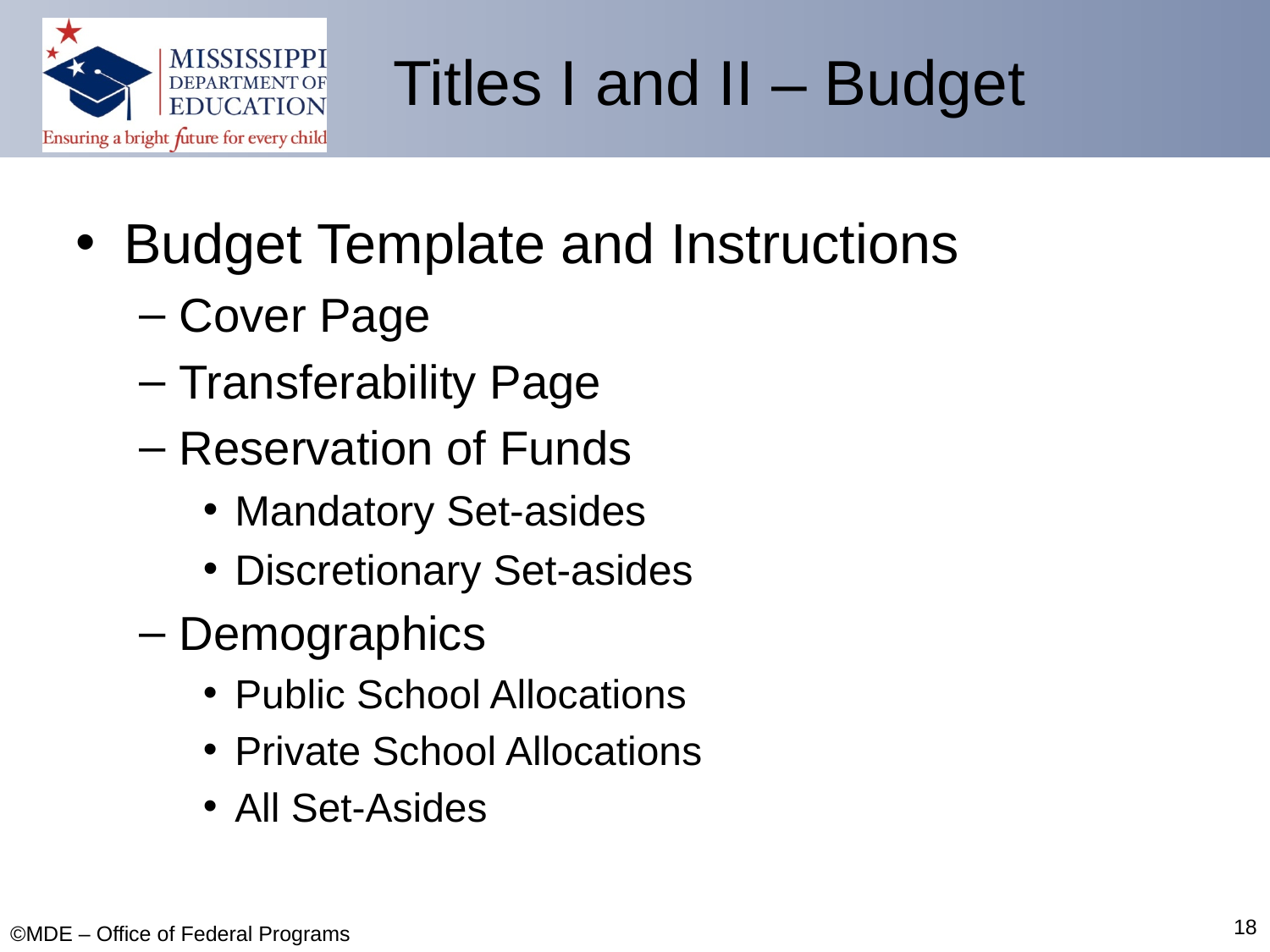

# Titles I and II – Budget
Budget Template and Instructions
Cover Page
Transferability Page
Reservation of Funds
Mandatory Set-asides
Discretionary Set-asides
Demographics
Public School Allocations
Private School Allocations
All Set-Asides
©MDE – Office of Federal Programs
18